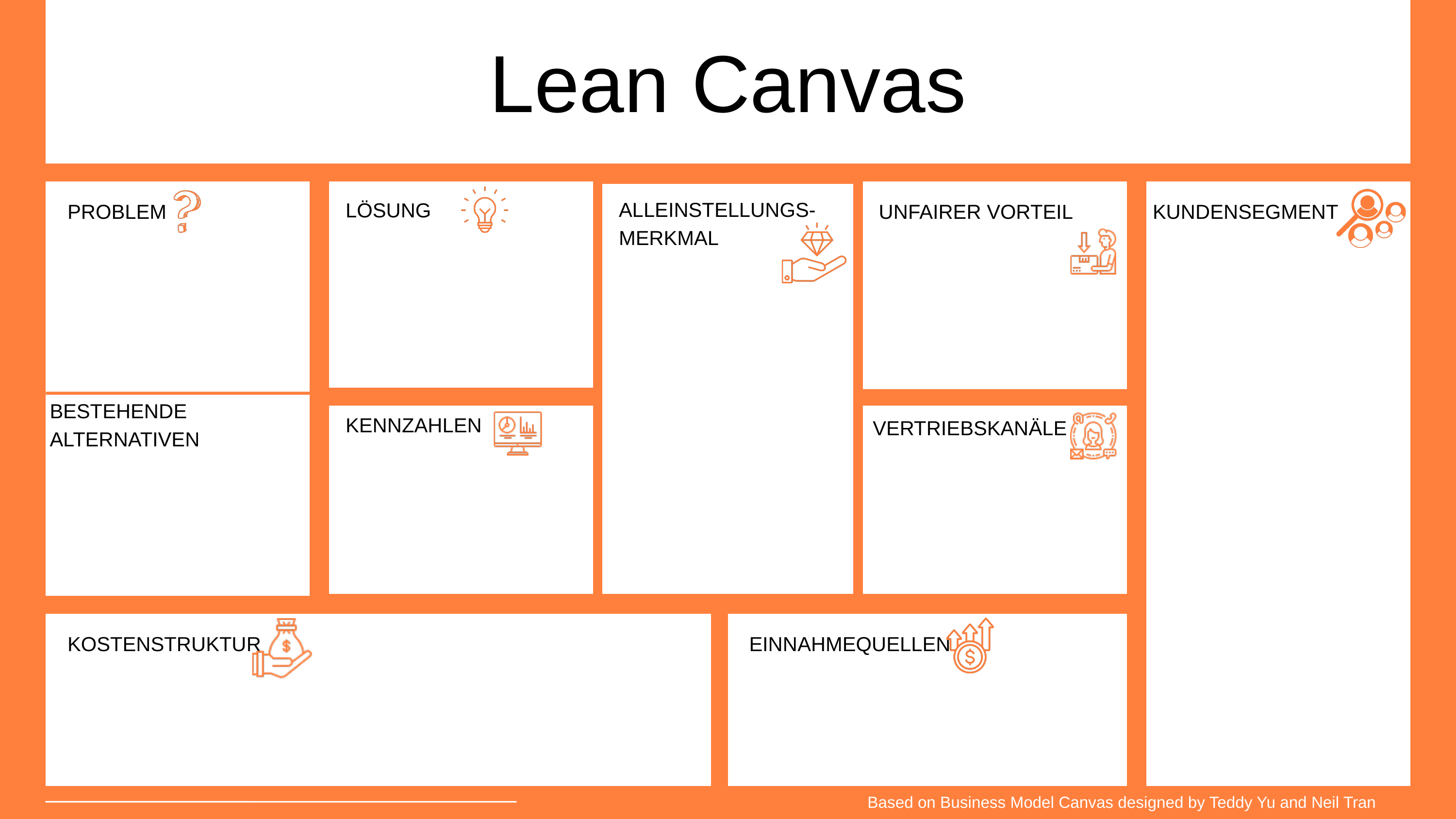

Lean Canvas

ALLEINSTELLUNGS-MERKMAL
LÖSUNG
PROBLEM
UNFAIRER VORTEIL
KUNDENSEGMENT

BESTEHENDE ALTERNATIVEN

KENNZAHLEN
VERTRIEBSKANÄLE

KOSTENSTRUKTUR
EINNAHMEQUELLEN
Based on Business Model Canvas designed by Teddy Yu and Neil Tran